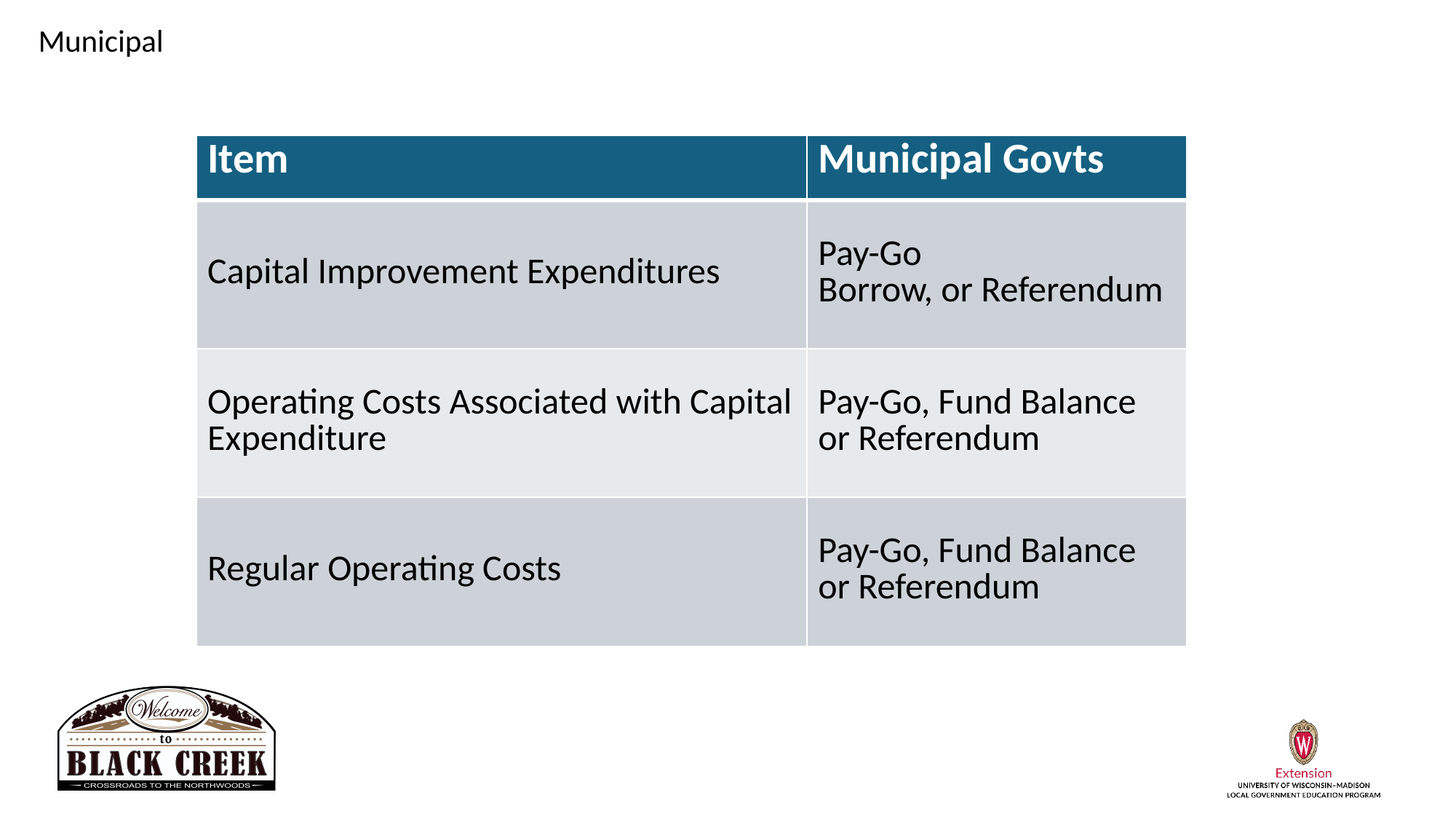

# Municipal
| Item | Municipal Govts |
| --- | --- |
| Capital Improvement Expenditures | Pay-Go Borrow, or Referendum |
| Operating Costs Associated with Capital Expenditure | Pay-Go, Fund Balance or Referendum |
| Regular Operating Costs | Pay-Go, Fund Balance or Referendum |